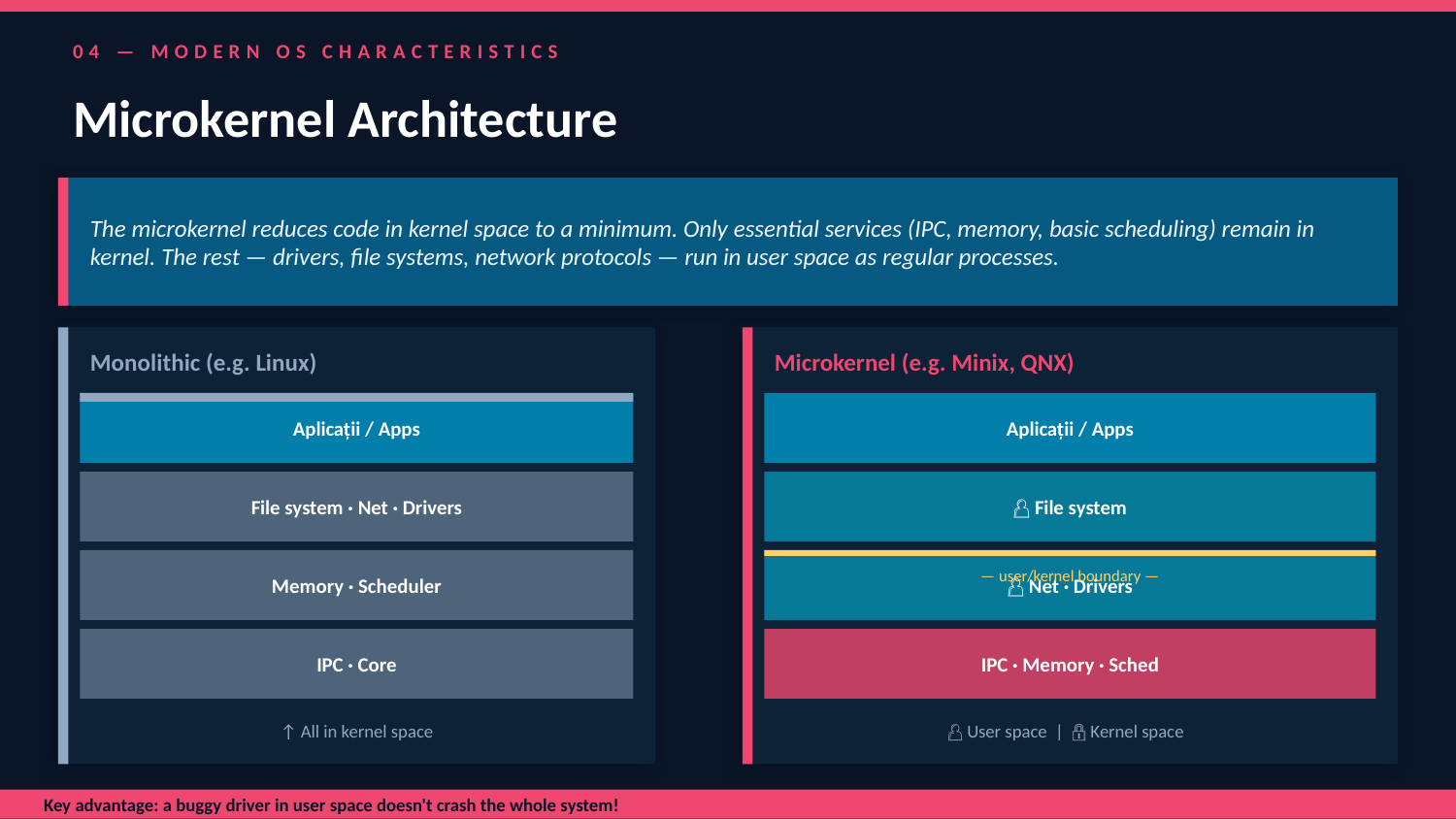

04 — MODERN OS CHARACTERISTICS
Microkernel Architecture

The microkernel reduces code in kernel space to a minimum. Only essential services (IPC, memory, basic scheduling) remain in kernel. The rest — drivers, file systems, network protocols — run in user space as regular processes.

Monolithic (e.g. Linux)
Microkernel (e.g. Minix, QNX)

Aplicații / Apps

Aplicații / Apps

File system · Net · Drivers

👤 File system

Memory · Scheduler

👤 Net · Drivers

— user/kernel boundary —

IPC · Core

IPC · Memory · Sched
↑ All in kernel space
👤 User space  |  🔒 Kernel space

Key advantage: a buggy driver in user space doesn't crash the whole system!